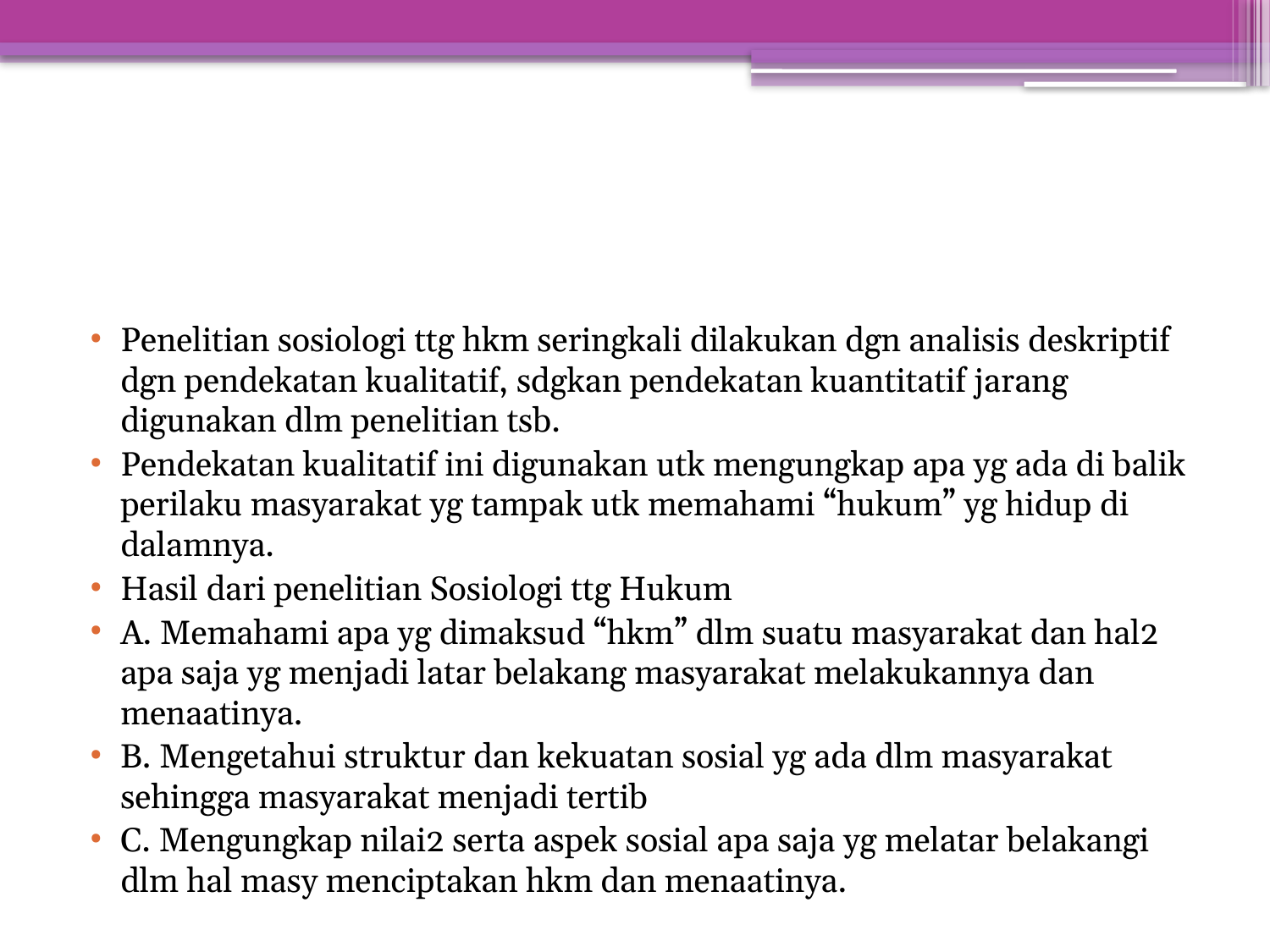

#
Penelitian sosiologi ttg hkm seringkali dilakukan dgn analisis deskriptif dgn pendekatan kualitatif, sdgkan pendekatan kuantitatif jarang digunakan dlm penelitian tsb.
Pendekatan kualitatif ini digunakan utk mengungkap apa yg ada di balik perilaku masyarakat yg tampak utk memahami “hukum” yg hidup di dalamnya.
Hasil dari penelitian Sosiologi ttg Hukum
A. Memahami apa yg dimaksud “hkm” dlm suatu masyarakat dan hal2 apa saja yg menjadi latar belakang masyarakat melakukannya dan menaatinya.
B. Mengetahui struktur dan kekuatan sosial yg ada dlm masyarakat sehingga masyarakat menjadi tertib
C. Mengungkap nilai2 serta aspek sosial apa saja yg melatar belakangi dlm hal masy menciptakan hkm dan menaatinya.